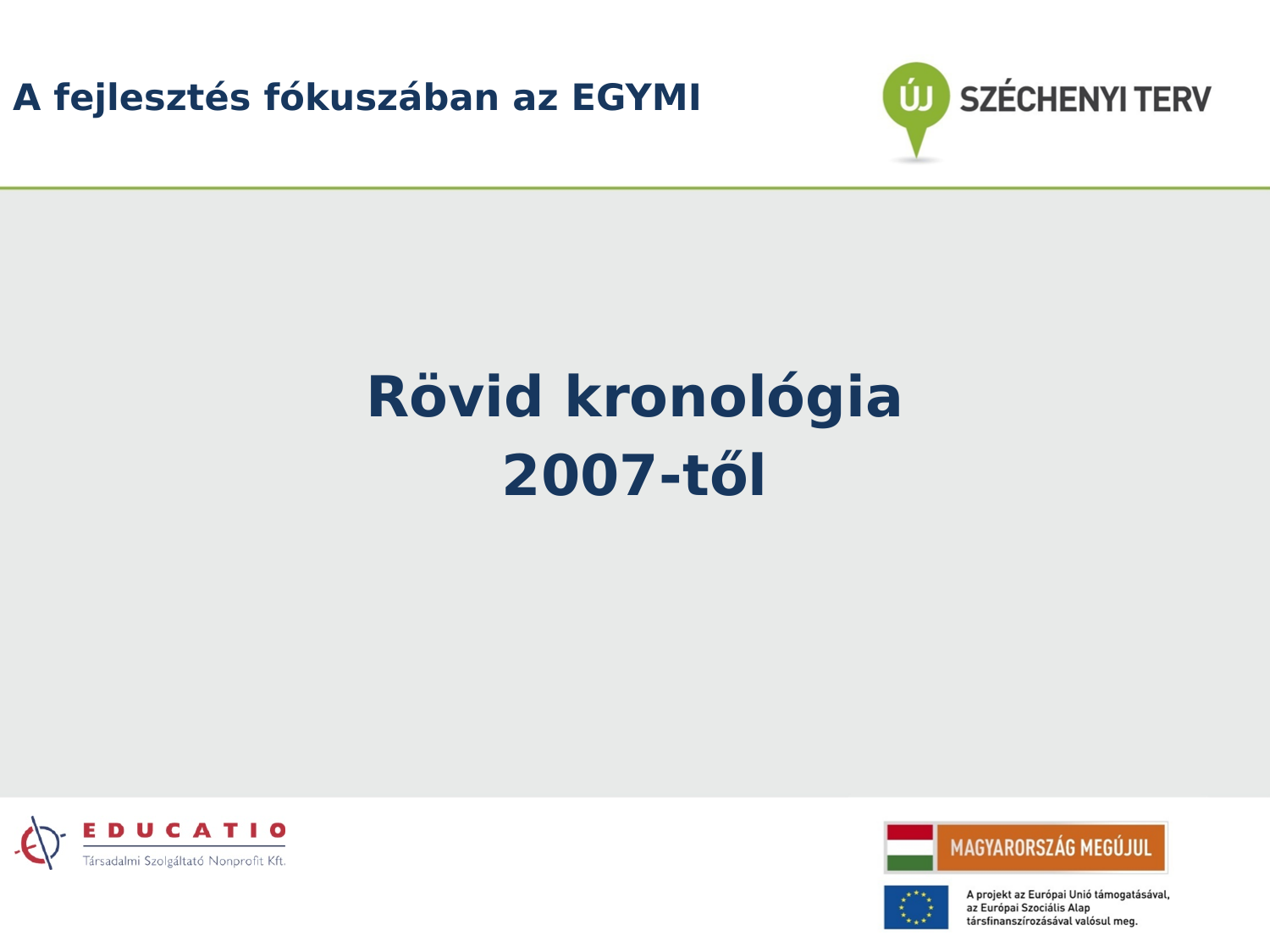

# A fejlesztés fókuszában az EGYMI

Rövid kronológia
2007-től